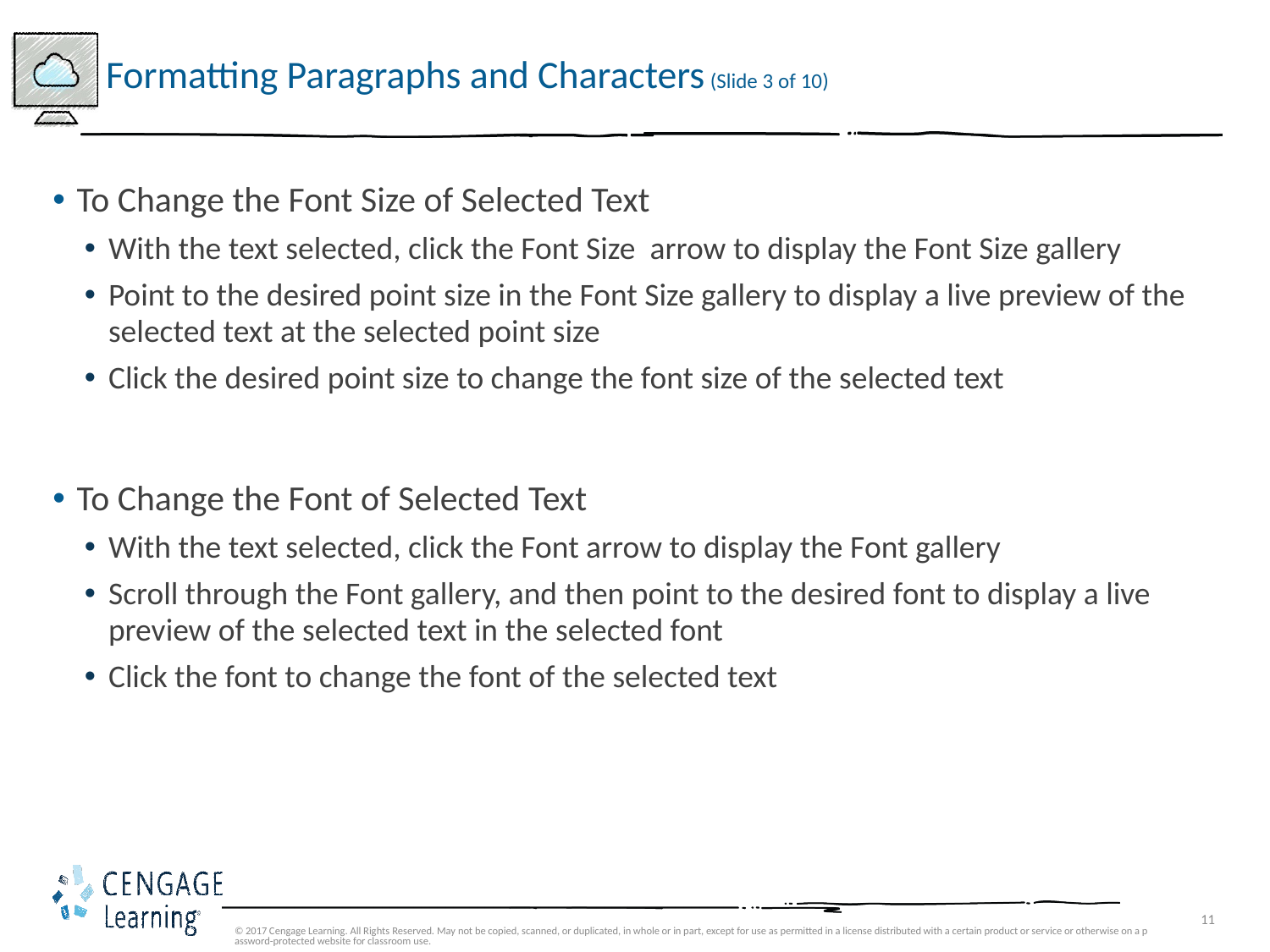

# Formatting Paragraphs and Characters (Slide 3 of 10)
To Change the Font Size of Selected Text
With the text selected, click the Font Size  arrow to display the Font Size gallery
Point to the desired point size in the Font Size gallery to display a live preview of the selected text at the selected point size
Click the desired point size to change the font size of the selected text

To Change the Font of Selected Text
With the text selected, click the Font arrow to display the Font gallery
Scroll through the Font gallery, and then point to the desired font to display a live preview of the selected text in the selected font
Click the font to change the font of the selected text
© 2017 Cengage Learning. All Rights Reserved. May not be copied, scanned, or duplicated, in whole or in part, except for use as permitted in a license distributed with a certain product or service or otherwise on a password-protected website for classroom use.